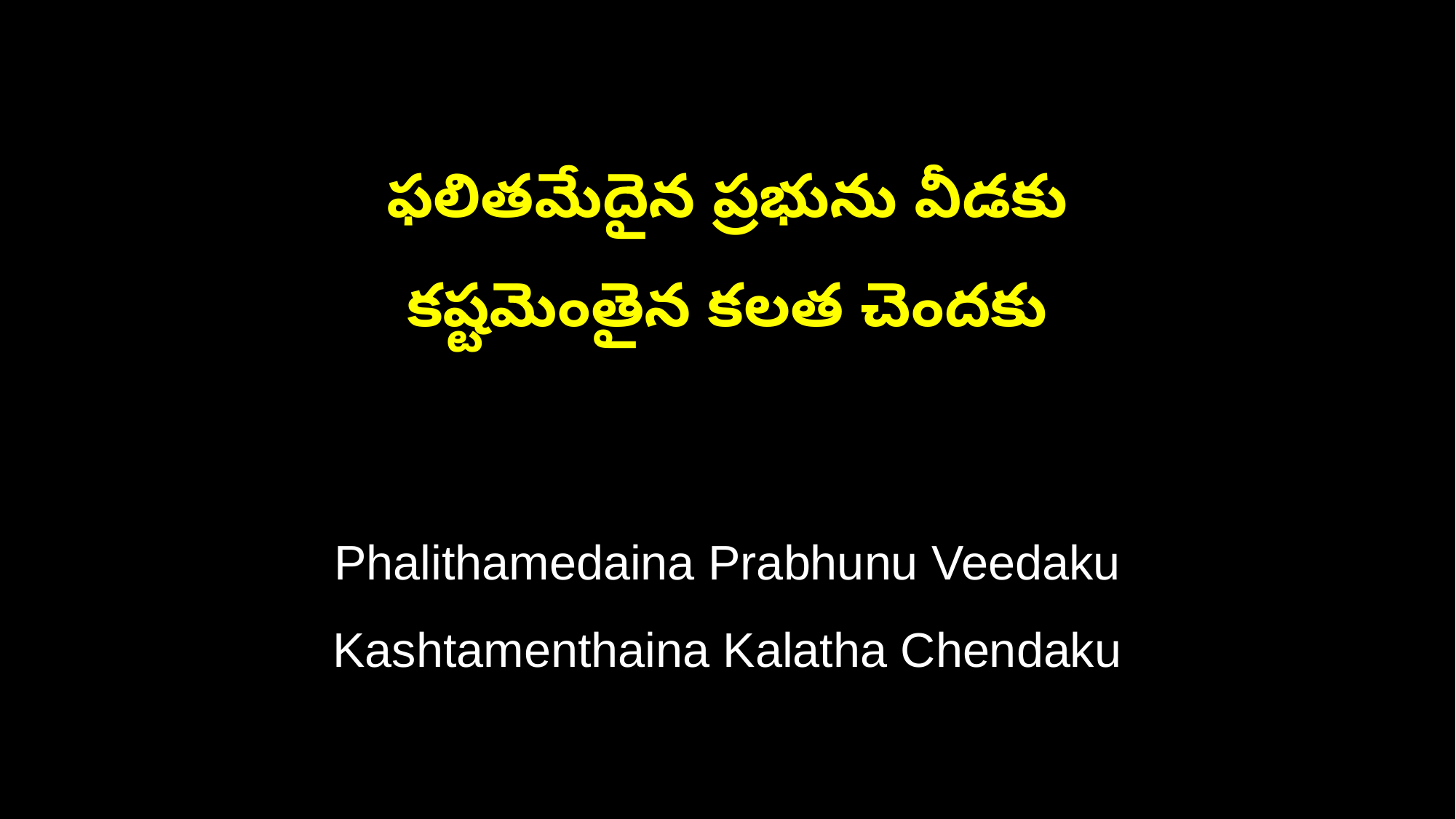

ఫలితమేదైన ప్రభును వీడకు
కష్టమెంతైన కలత చెందకు
Phalithamedaina Prabhunu Veedaku
Kashtamenthaina Kalatha Chendaku